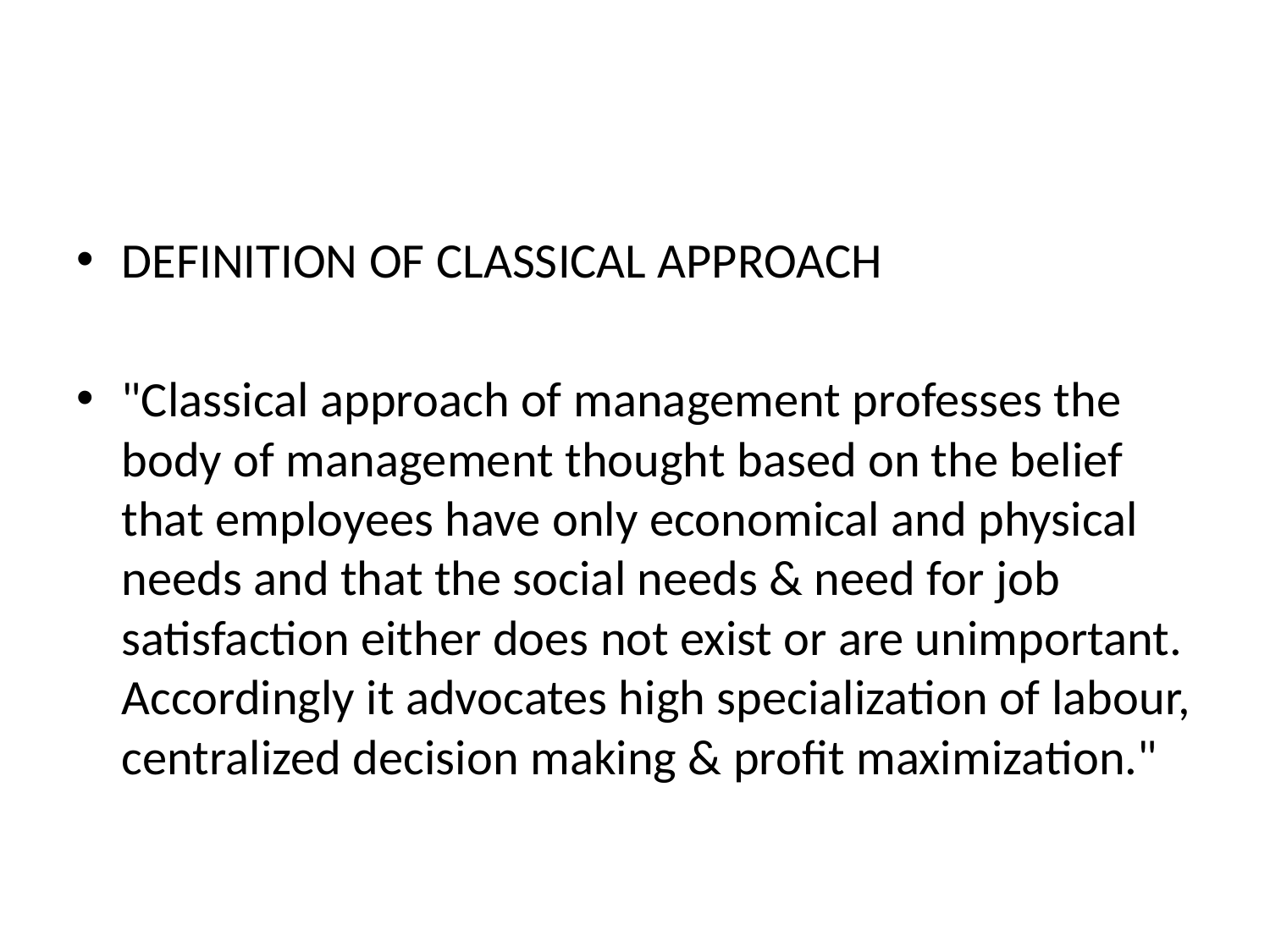

DEFINITION OF CLASSICAL APPROACH

"Classical approach of management professes the body of management thought based on the belief that employees have only economical and physical needs and that the social needs & need for job satisfaction either does not exist or are unimportant. Accordingly it advocates high specialization of labour, centralized decision making & profit maximization."